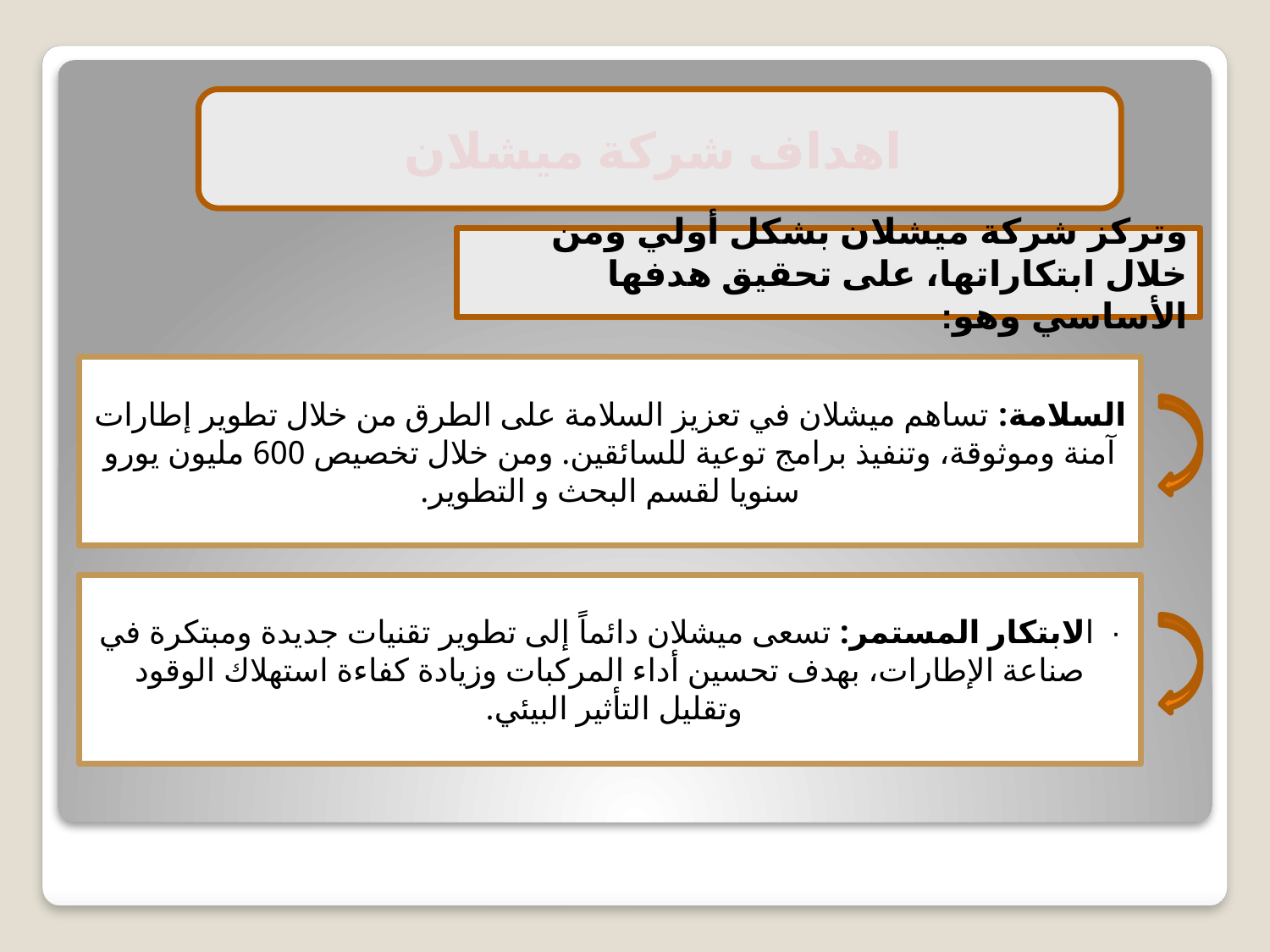

اهداف شركة ميشلان
وتركز شركة ميشلان بشكل أولي ومن خلال ابتكاراتها، على تحقيق هدفها الأساسي وهو:
السلامة: تساهم ميشلان في تعزيز السلامة على الطرق من خلال تطوير إطارات آمنة وموثوقة، وتنفيذ برامج توعية للسائقين. ومن خلال تخصيص 600 مليون يورو سنويا لقسم البحث و التطوير.

·  الابتكار المستمر: تسعى ميشلان دائماً إلى تطوير تقنيات جديدة ومبتكرة في صناعة الإطارات، بهدف تحسين أداء المركبات وزيادة كفاءة استهلاك الوقود وتقليل التأثير البيئي.